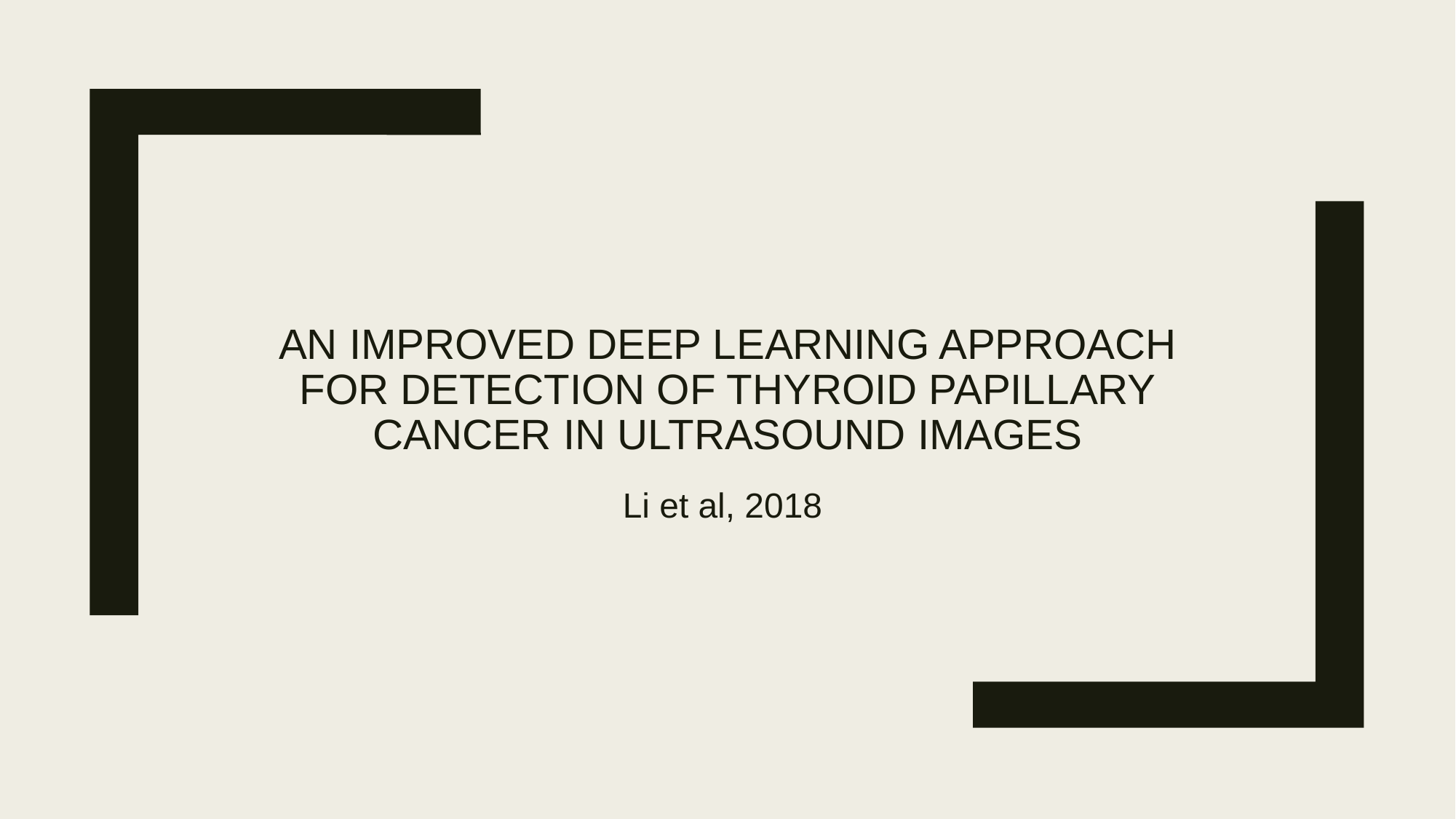

# An improved deep learning approach for detection of thyroid papillary cancer in ultrasound images
Li et al, 2018